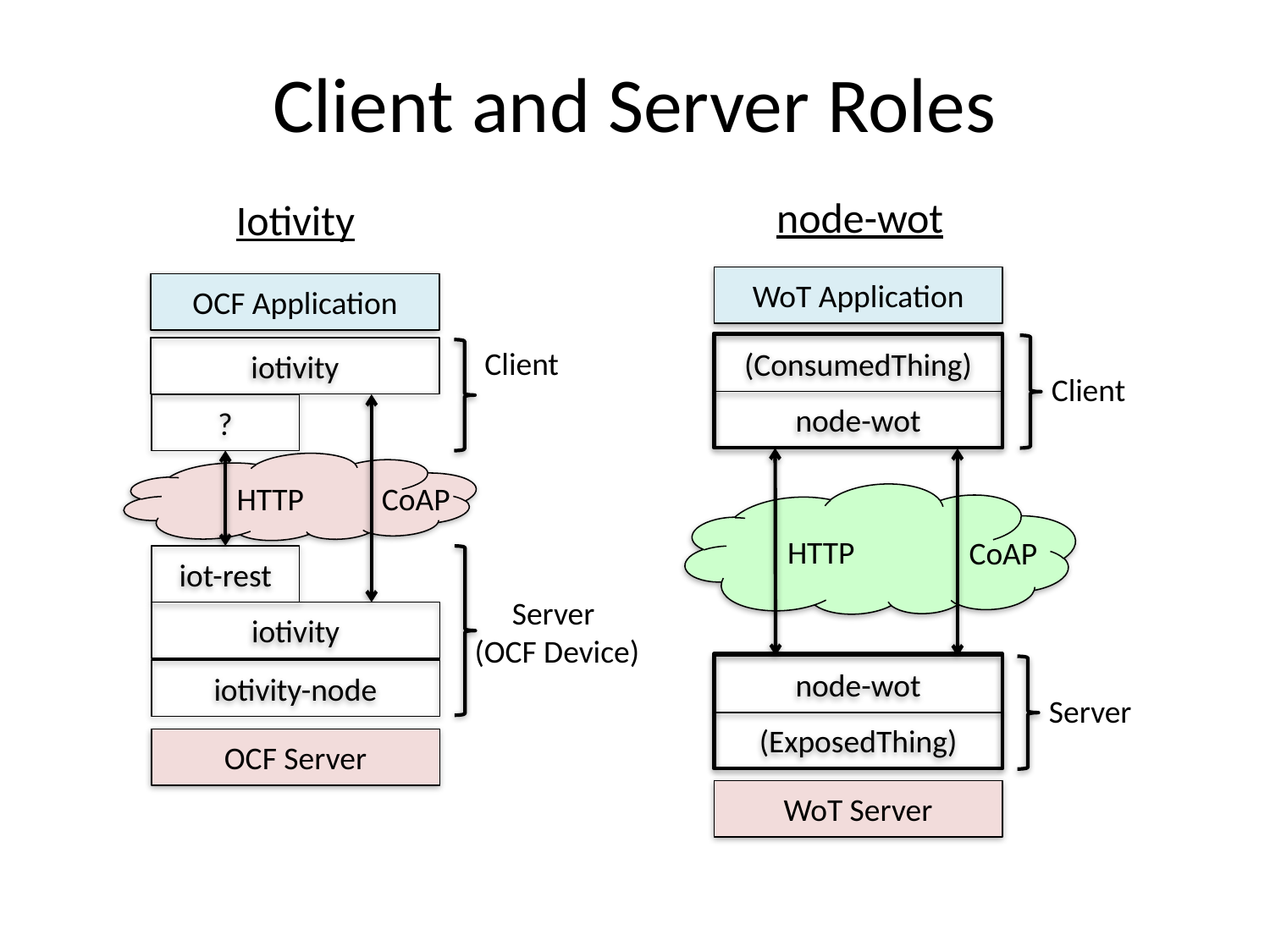

# Client and Server Roles
node-wot
Iotivity
WoT Application
OCF Application

(ConsumedThing)

iotivity
Client

Client
node-wot
?

HTTP
CoAP

HTTP
CoAP
iot-rest

Server
(OCF Device)
iotivity

node-wot
iotivity-node
Server
(ExposedThing)
OCF Server
WoT Server